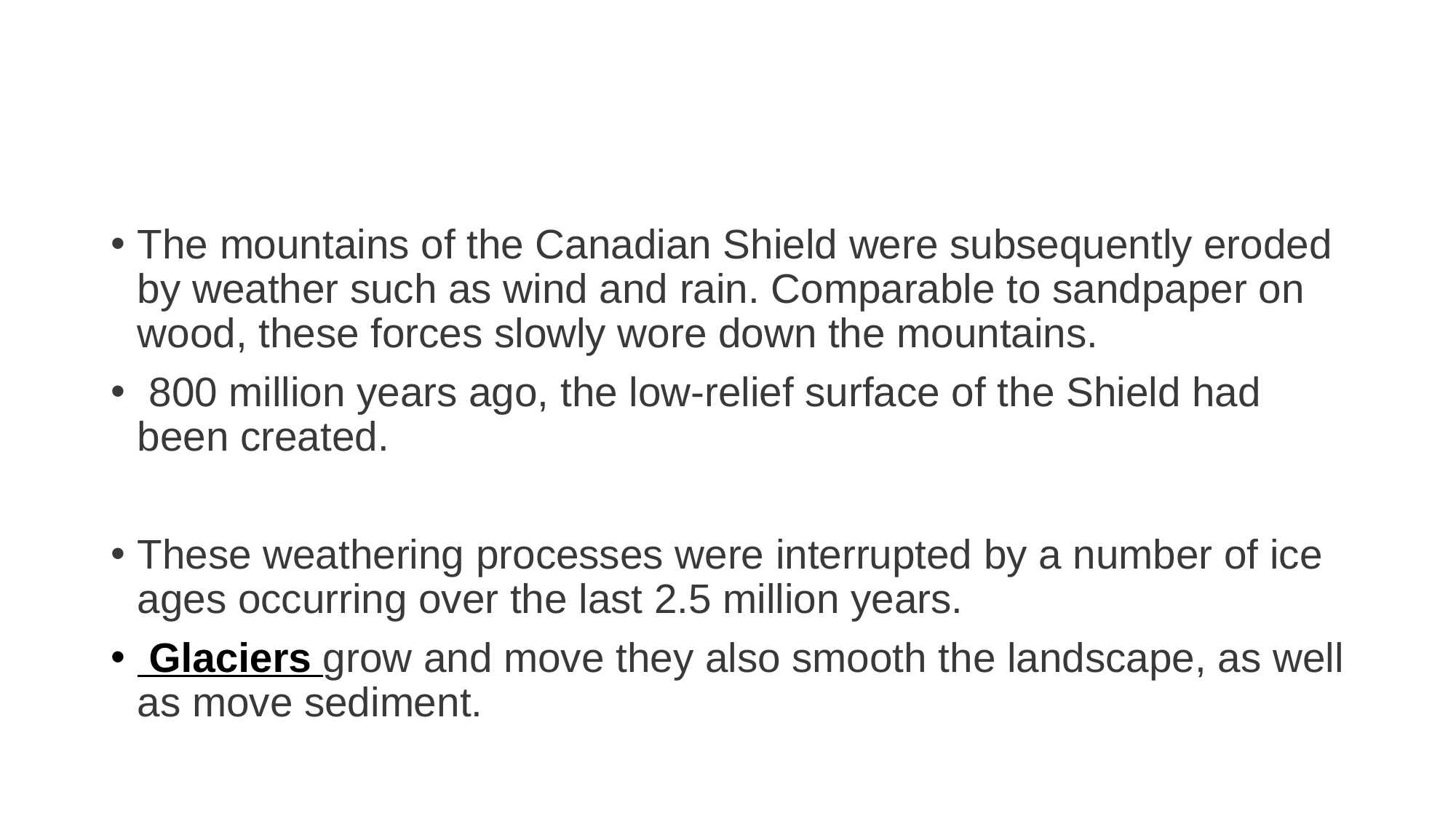

#
The mountains of the Canadian Shield were subsequently eroded by weather such as wind and rain. Comparable to sandpaper on wood, these forces slowly wore down the mountains.
 800 million years ago, the low-relief surface of the Shield had been created.

These weathering processes were interrupted by a number of ice ages occurring over the last 2.5 million years.
 Glaciers grow and move they also smooth the landscape, as well as move sediment.